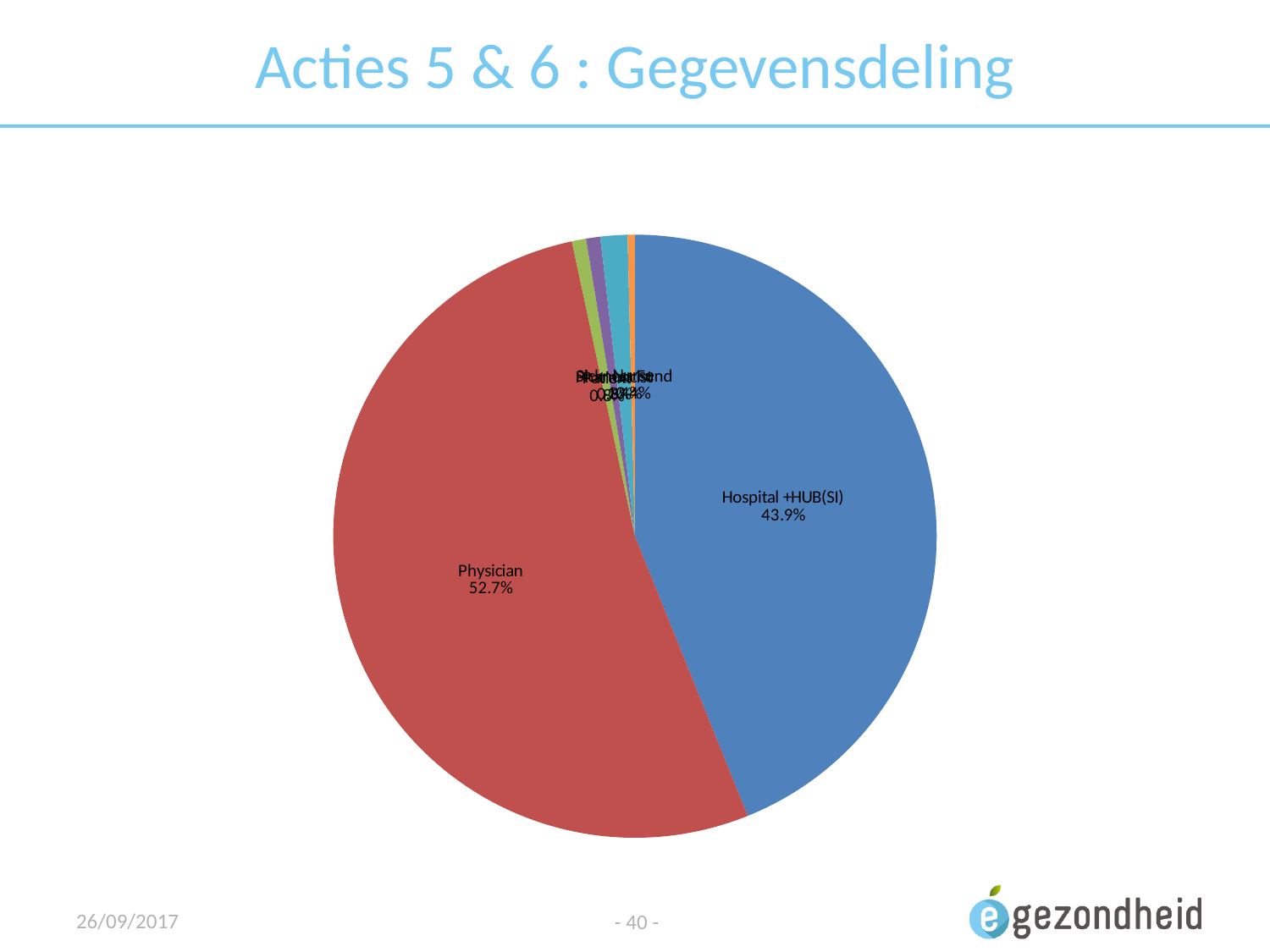

# Acties 5 & 6 : Gegevensdeling

[unsupported chart]

26/09/2017
- 40 -